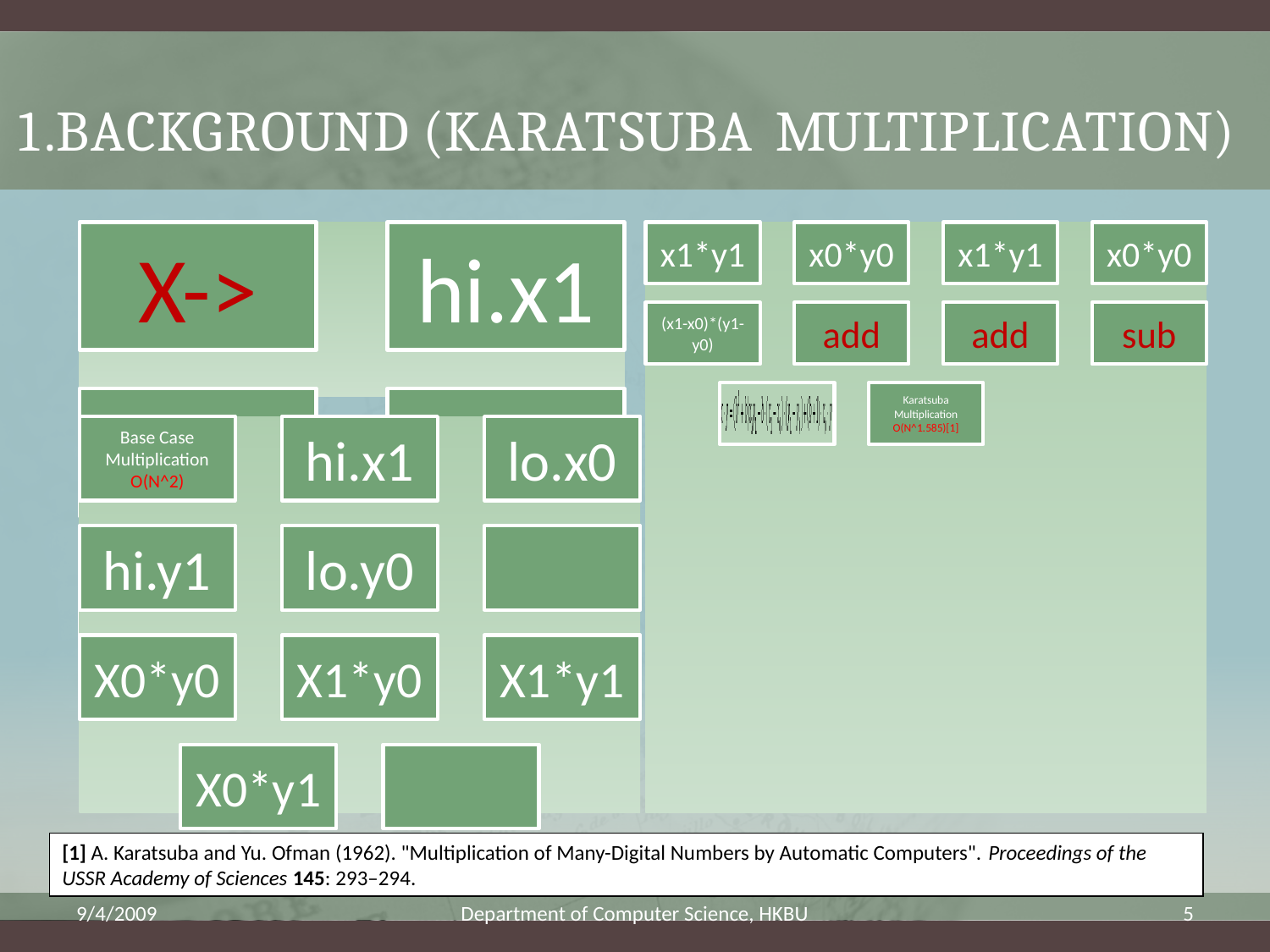

# 1.Background (Karatsuba  multiplication)
hi.y1
hi.x1
lo.x0
lo.y0
X->
Y->
x1*y1
x0*y0
x1*y1
(x1-x0)*(y1-y0)
x0*y0
add
add
sub
Karatsuba Multiplication O(N^1.585)[1]
Base Case Multiplication O(N^2)
hi.x1
lo.x0
hi.y1
lo.y0
X0*y0
X1*y0
X1*y1
X0*y1
[1] A. Karatsuba and Yu. Ofman (1962). "Multiplication of Many-Digital Numbers by Automatic Computers". Proceedings of the USSR Academy of Sciences 145: 293–294.
9/4/2009
Department of Computer Science, HKBU
5